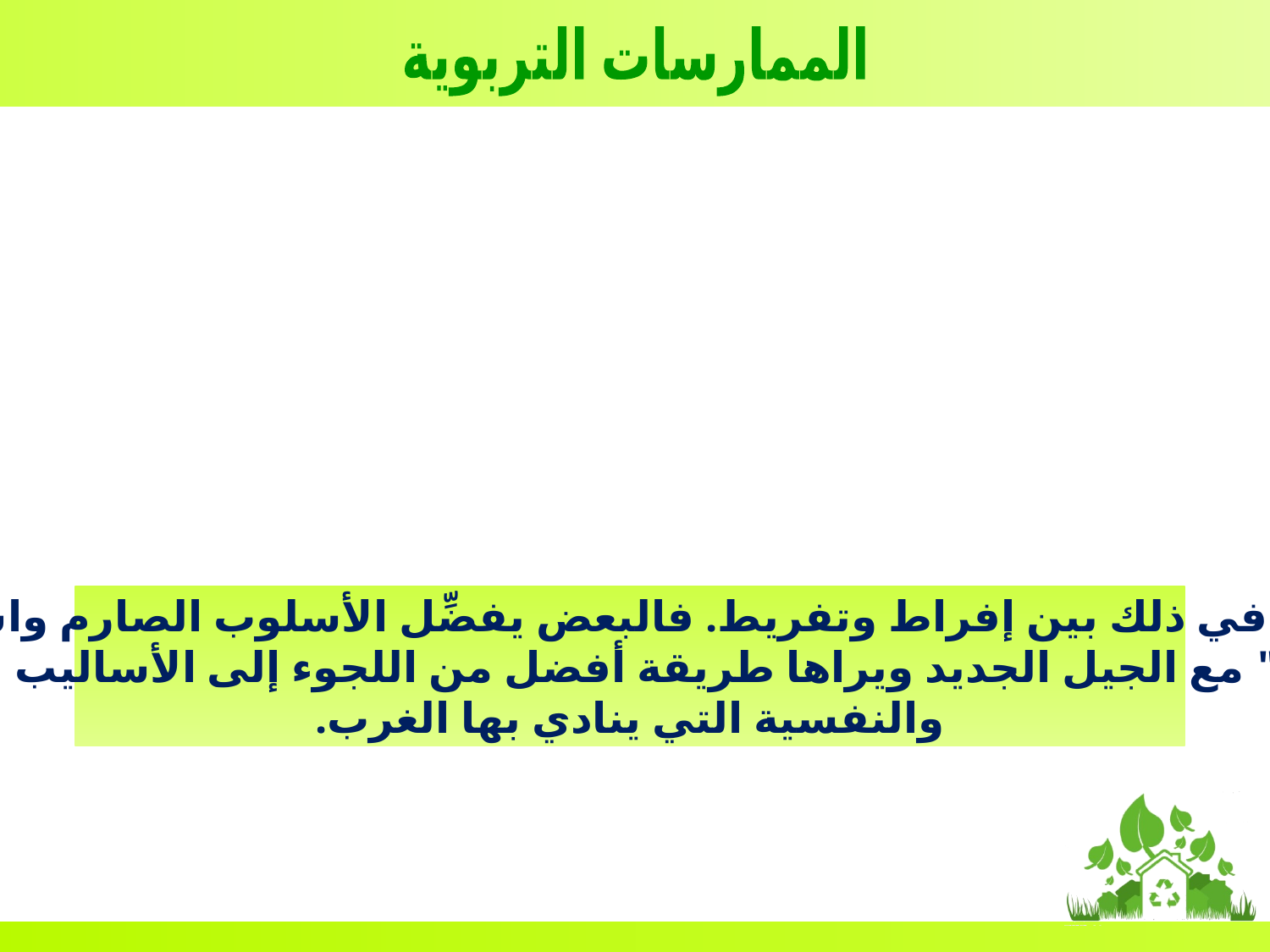

الممارسات التربوية
والناس في ذلك بين إفراط وتفريط. فالبعض يفضِّل الأسلوب الصارم واستعمال
"العصا" مع الجيل الجديد ويراها طريقة أفضل من اللجوء إلى الأساليب التربوية
 والنفسية التي ينادي بها الغرب.